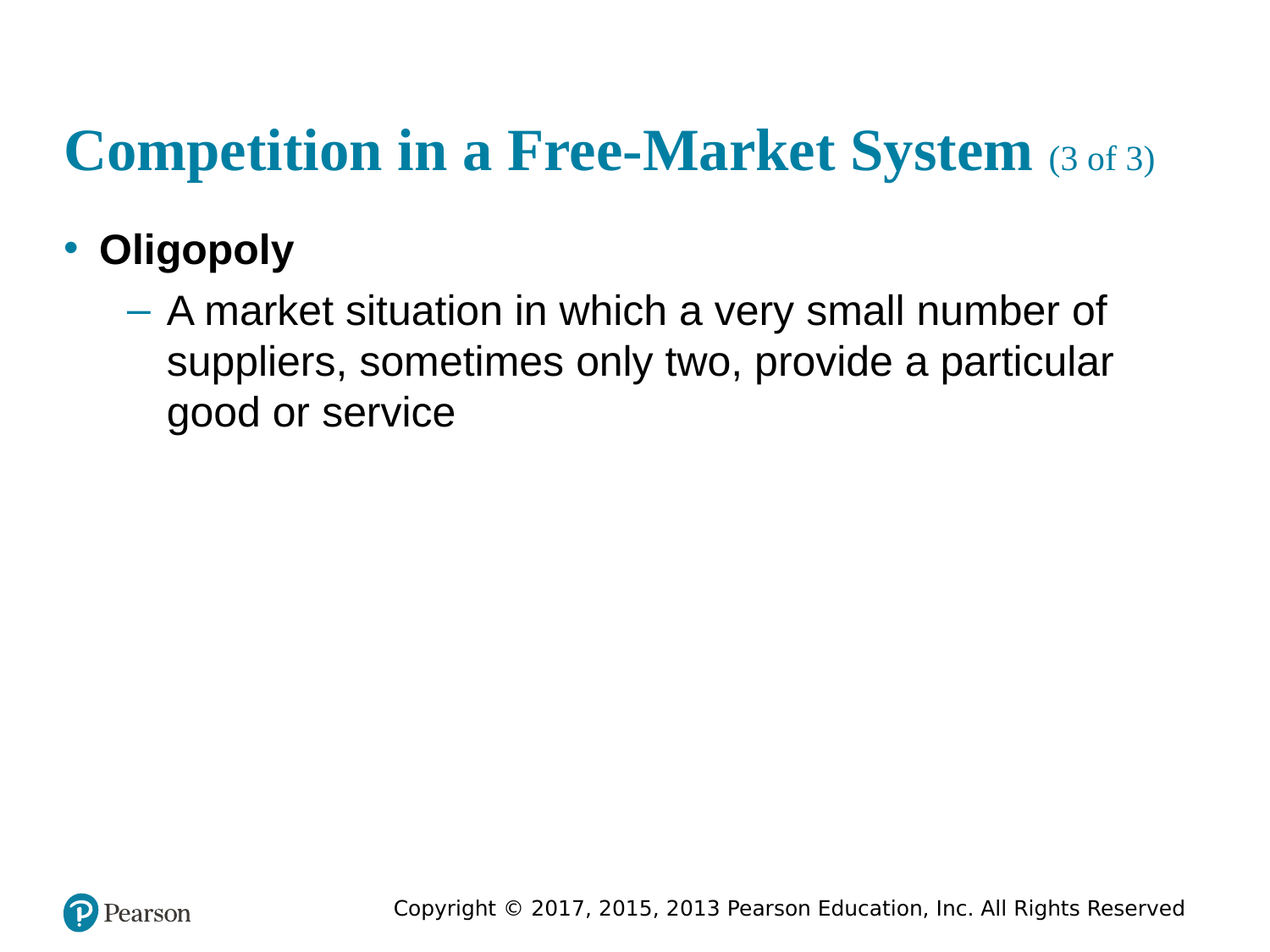

# Competition in a Free-Market System (3 of 3)
Oligopoly
A market situation in which a very small number of suppliers, sometimes only two, provide a particular good or service